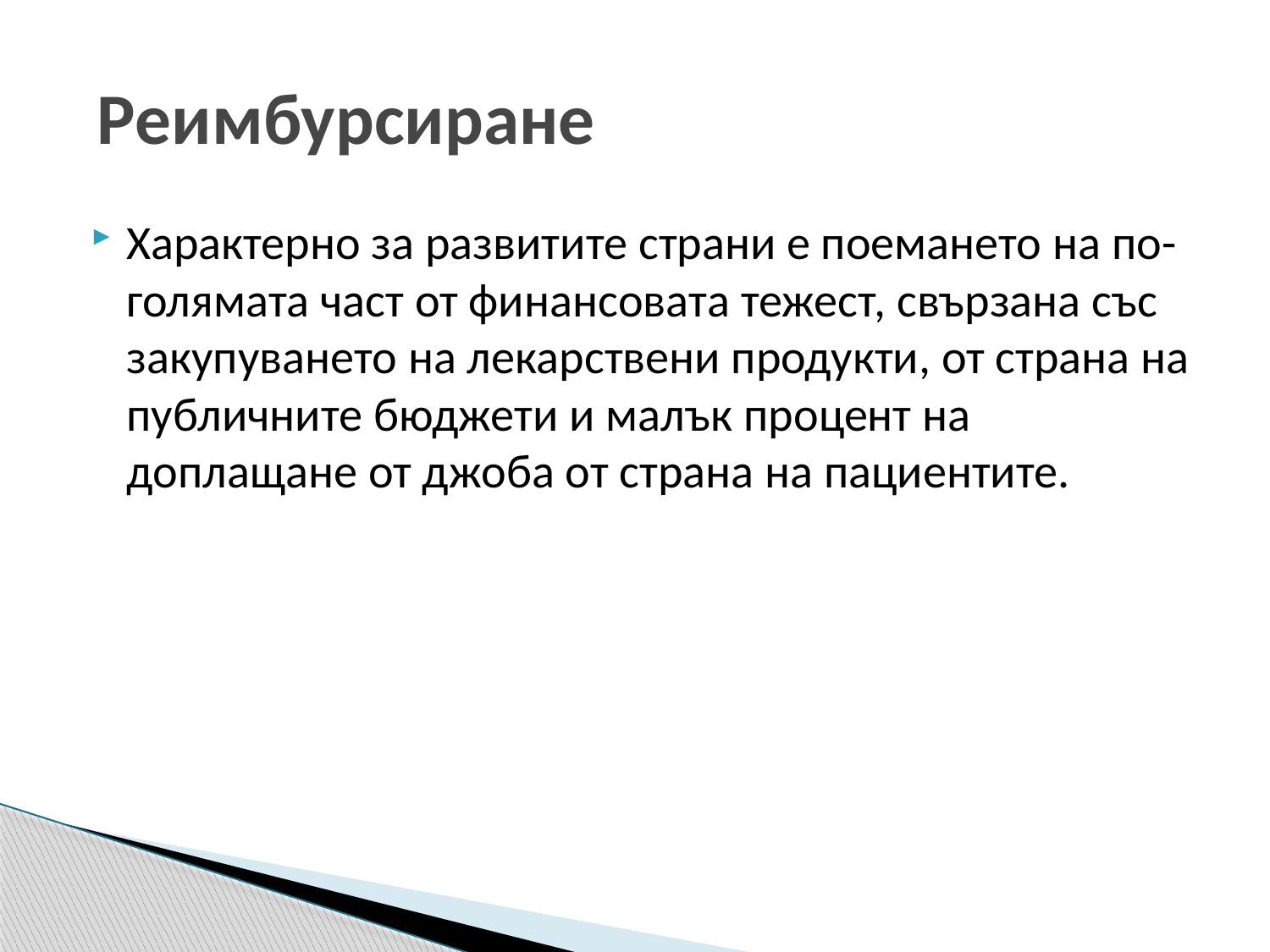

# Реимбурсиране
Характерно за развитите страни е поемането на по-голямата част от финансовата тежест, свързана със закупуването на лекарствени продукти, от страна на публичните бюджети и малък процент на доплащане от джоба от страна на пациентите.